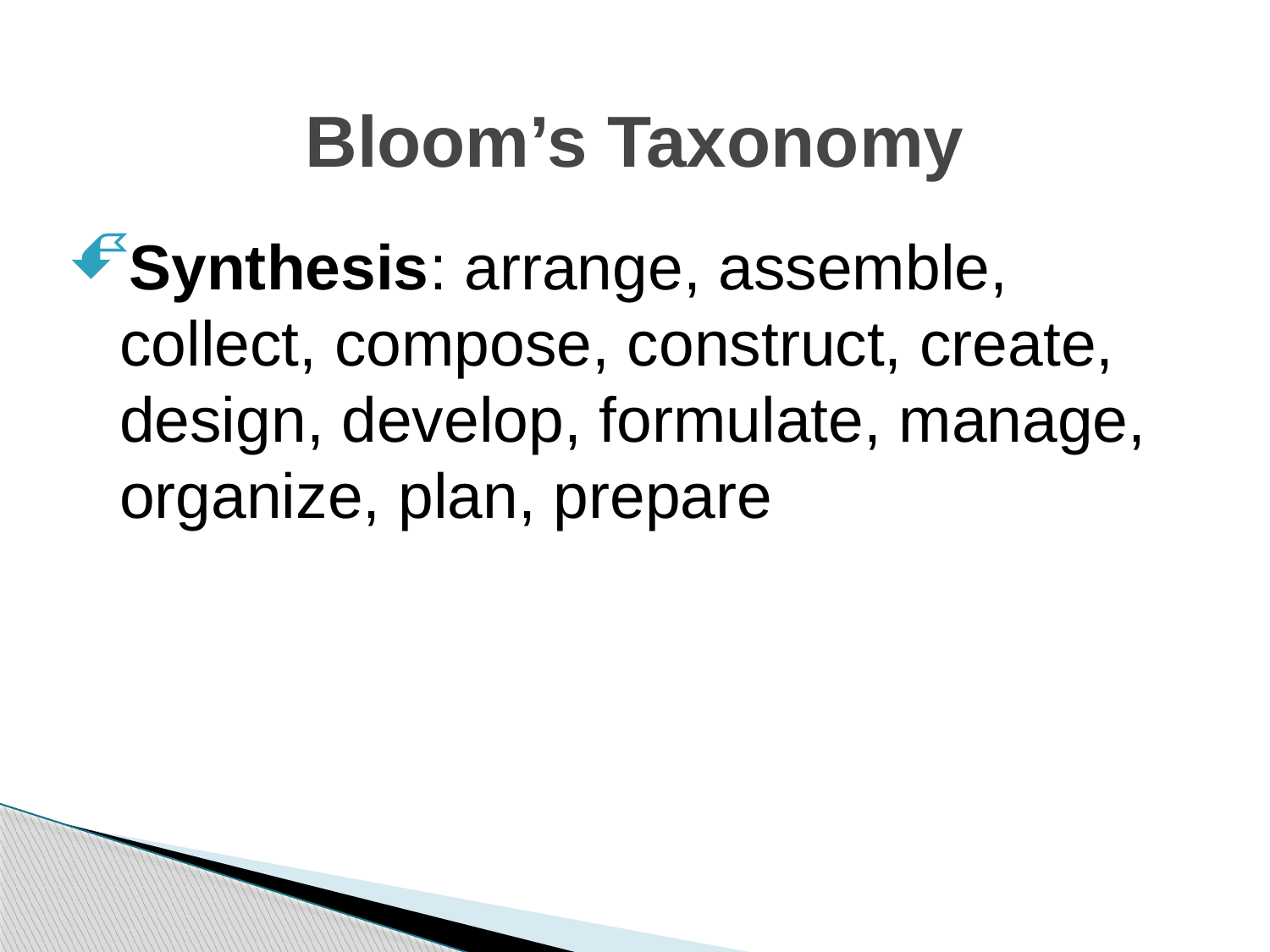

# Bloom’s Taxonomy
Synthesis: arrange, assemble, collect, compose, construct, create, design, develop, formulate, manage, organize, plan, prepare